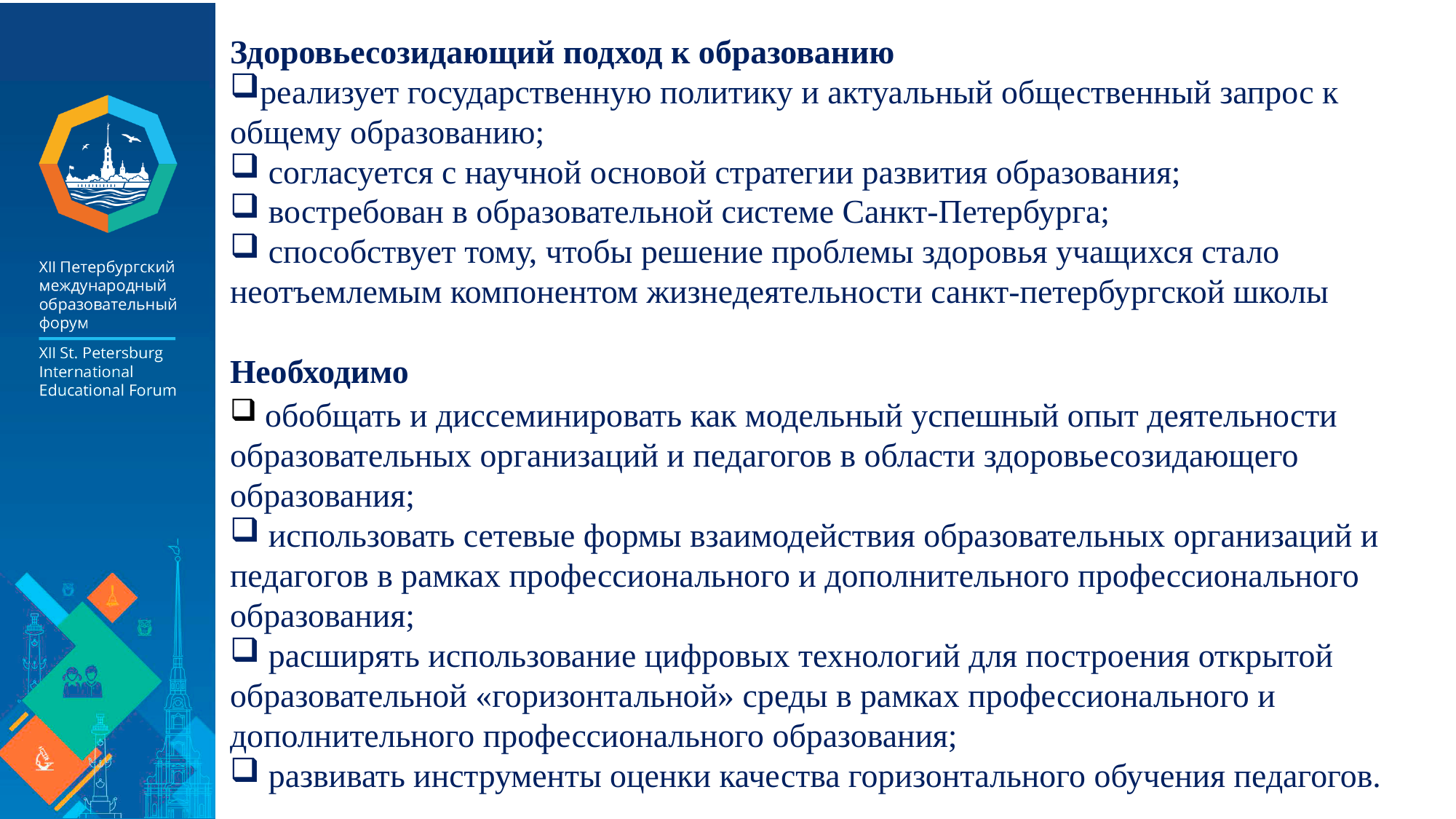

Здоровьесозидающий подход к образованию
реализует государственную политику и актуальный общественный запрос к общему образованию;
 согласуется с научной основой стратегии развития образования;
 востребован в образовательной системе Санкт-Петербурга;
 способствует тому, чтобы решение проблемы здоровья учащихся стало неотъемлемым компонентом жизнедеятельности санкт-петербургской школы

Необходимо
 обобщать и диссеминировать как модельный успешный опыт деятельности образовательных организаций и педагогов в области здоровьесозидающего образования;
 использовать сетевые формы взаимодействия образовательных организаций и педагогов в рамках профессионального и дополнительного профессионального образования;
 расширять использование цифровых технологий для построения открытой образовательной «горизонтальной» среды в рамках профессионального и дополнительного профессионального образования;
 развивать инструменты оценки качества горизонтального обучения педагогов.